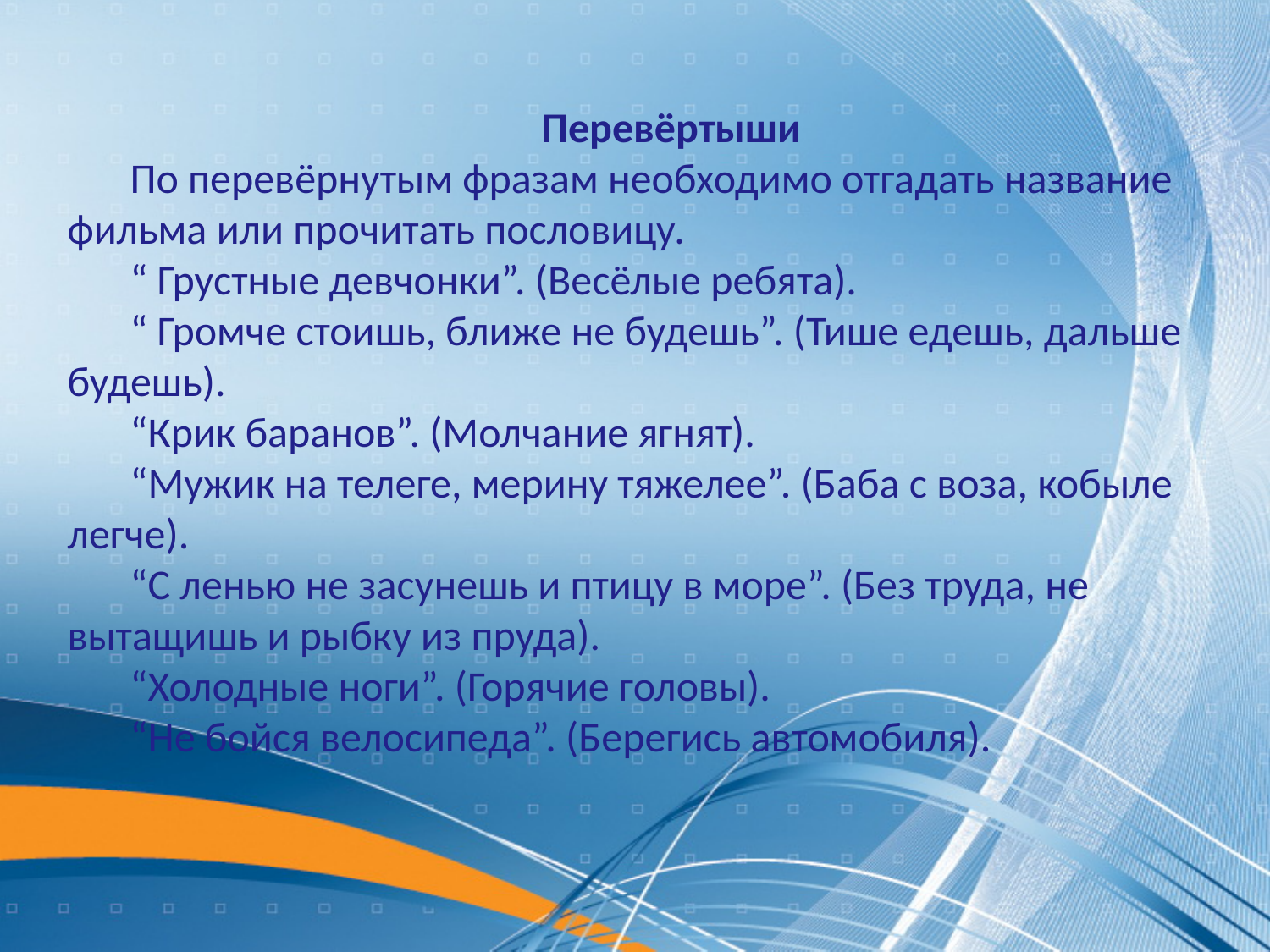

Перевёртыши
По перевёрнутым фразам необходимо отгадать название фильма или прочитать пословицу.
“ Грустные девчонки”. (Весёлые ребята).
“ Громче стоишь, ближе не будешь”. (Тише едешь, дальше будешь).
“Крик баранов”. (Молчание ягнят).
“Мужик на телеге, мерину тяжелее”. (Баба с воза, кобыле легче).
“С ленью не засунешь и птицу в море”. (Без труда, не вытащишь и рыбку из пруда).
“Холодные ноги”. (Горячие головы).
“Не бойся велосипеда”. (Берегись автомобиля).